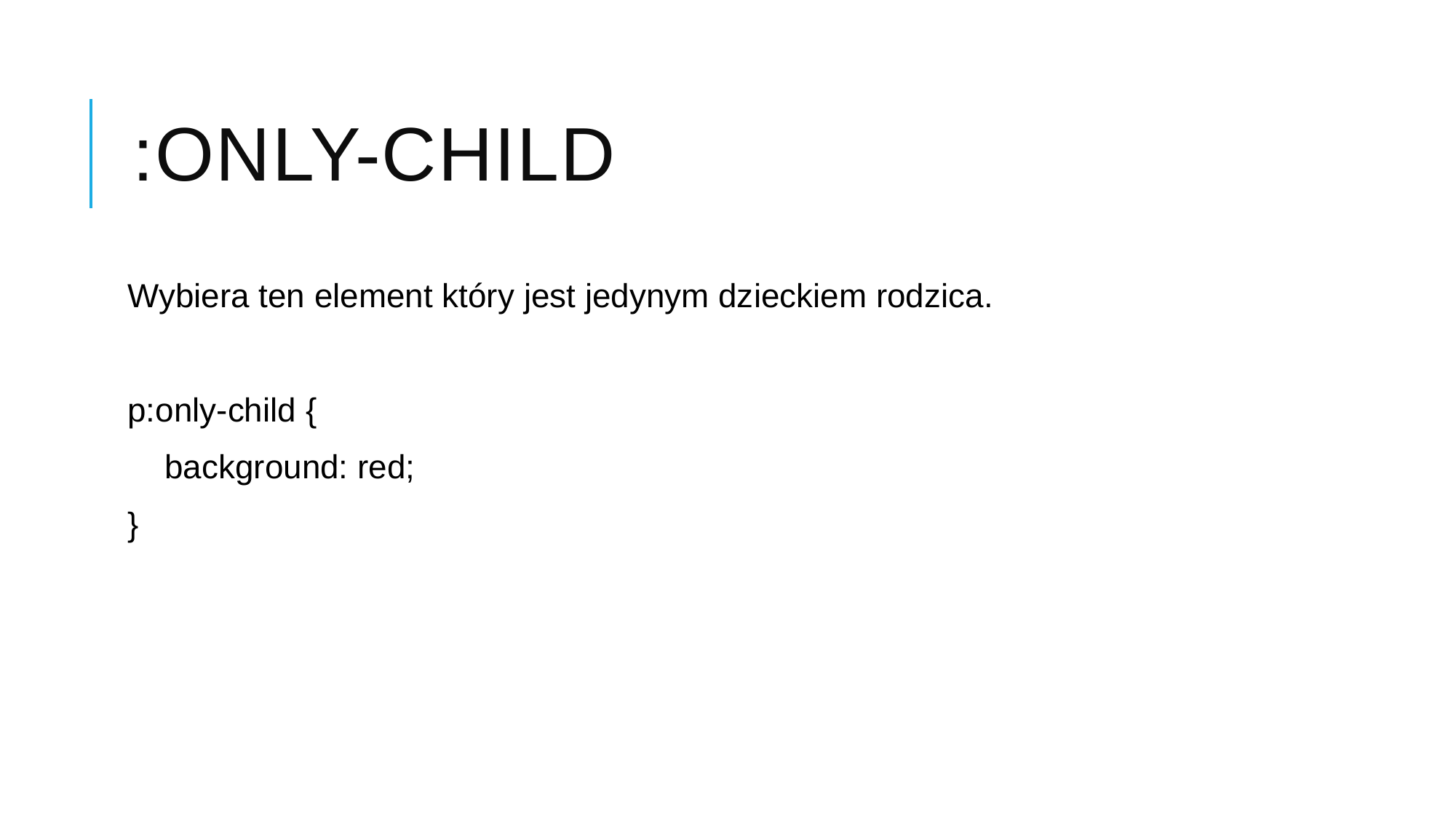

# :only-child
Wybiera ten element który jest jedynym dzieckiem rodzica.

p:only-child {
    background: red;
}